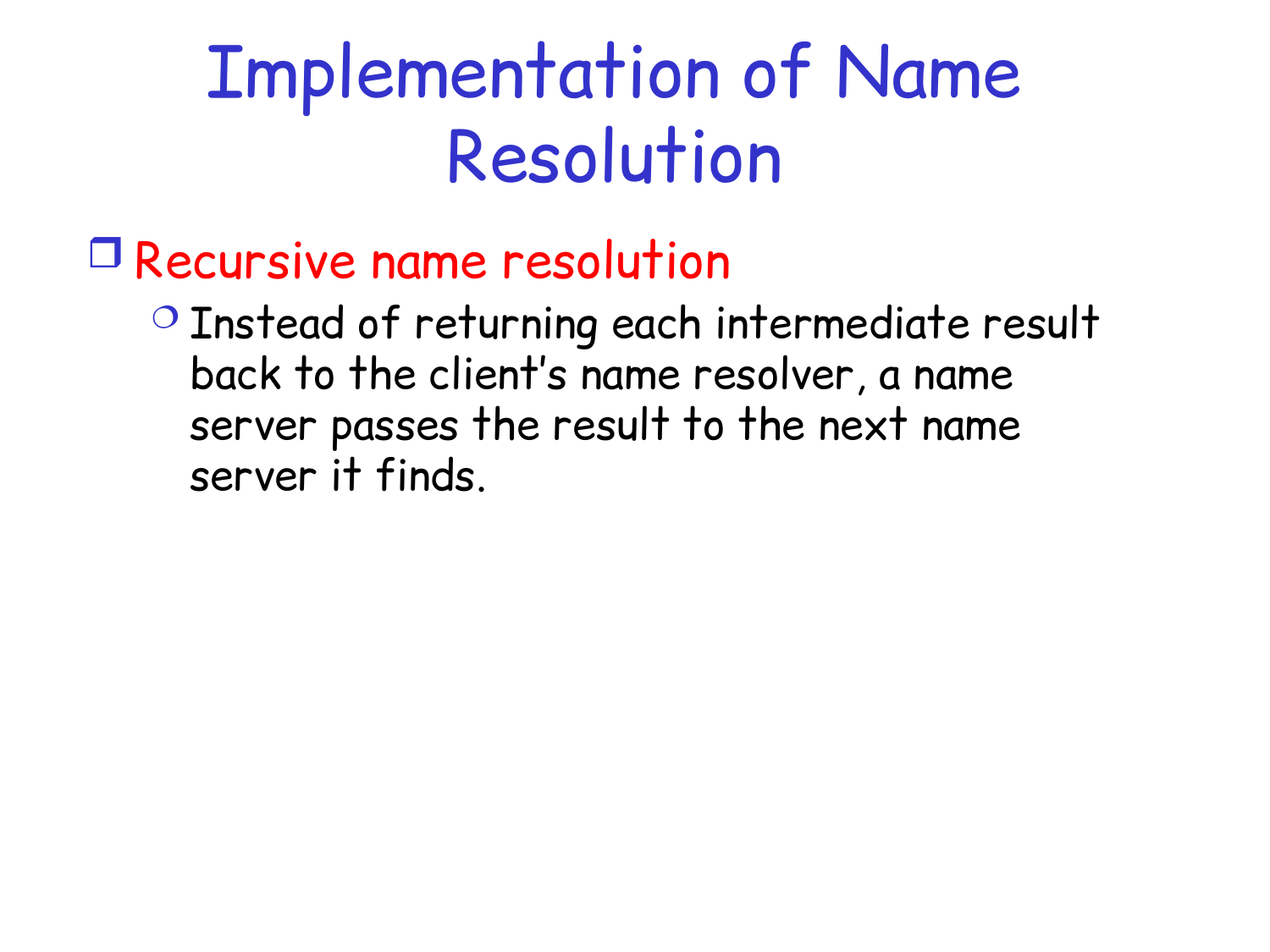

# Implementation of Name Resolution
Recursive name resolution
Instead of returning each intermediate result back to the client’s name resolver, a name server passes the result to the next name server it finds.